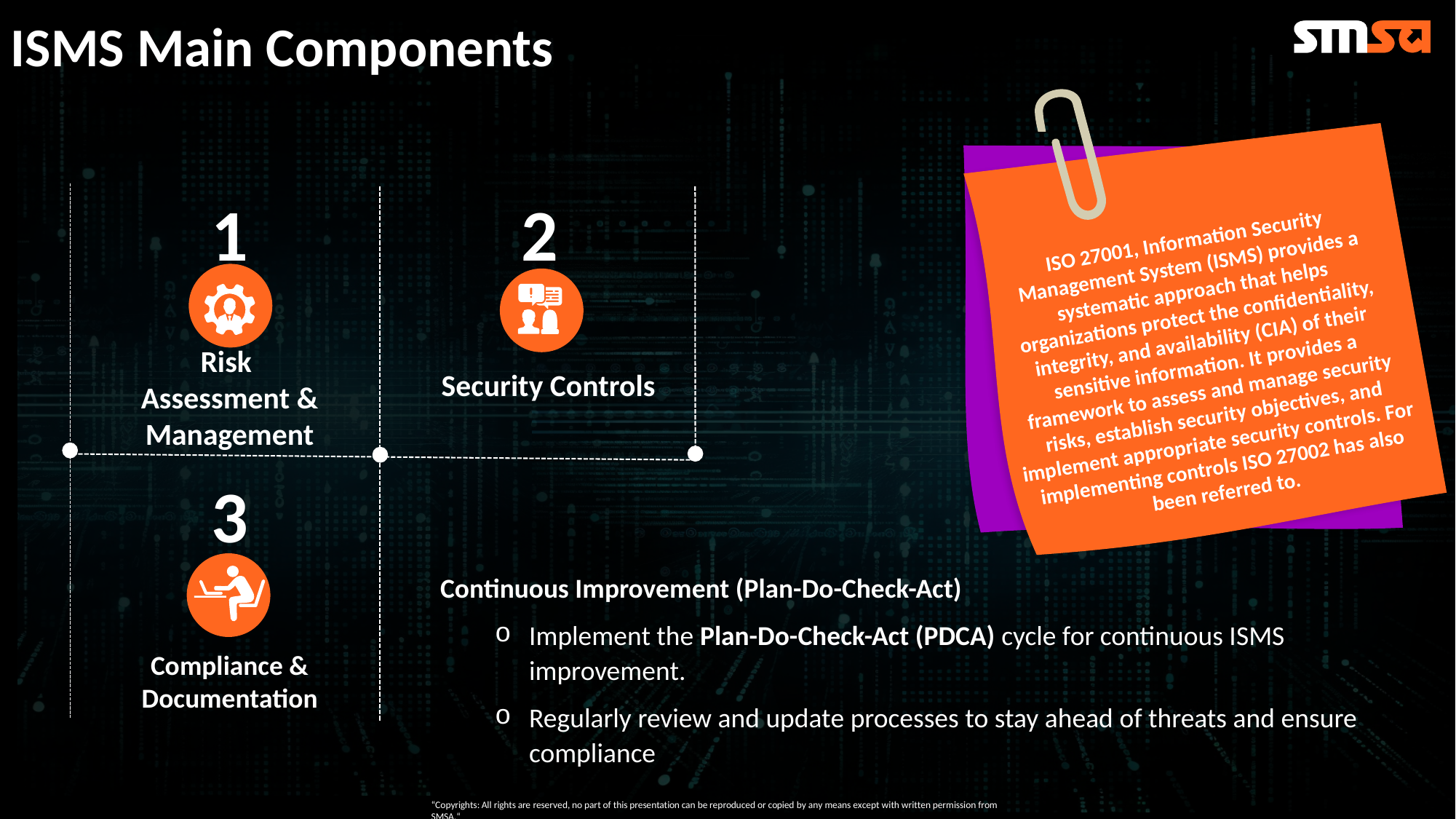

ISMS Main Components

ISO 27001, Information Security Management System (ISMS) provides a systematic approach that helps organizations protect the confidentiality, integrity, and availability (CIA) of their sensitive information. It provides a framework to assess and manage security risks, establish security objectives, and implement appropriate security controls. For implementing controls ISO 27002 has also been referred to.
2

Security Controls
1

Risk
Assessment & Management

3

Compliance & Documentation

Continuous Improvement (Plan-Do-Check-Act)
Implement the Plan-Do-Check-Act (PDCA) cycle for continuous ISMS improvement.
Regularly review and update processes to stay ahead of threats and ensure compliance
“Copyrights: All rights are reserved, no part of this presentation can be reproduced or copied by any means except with written permission from SMSA.“